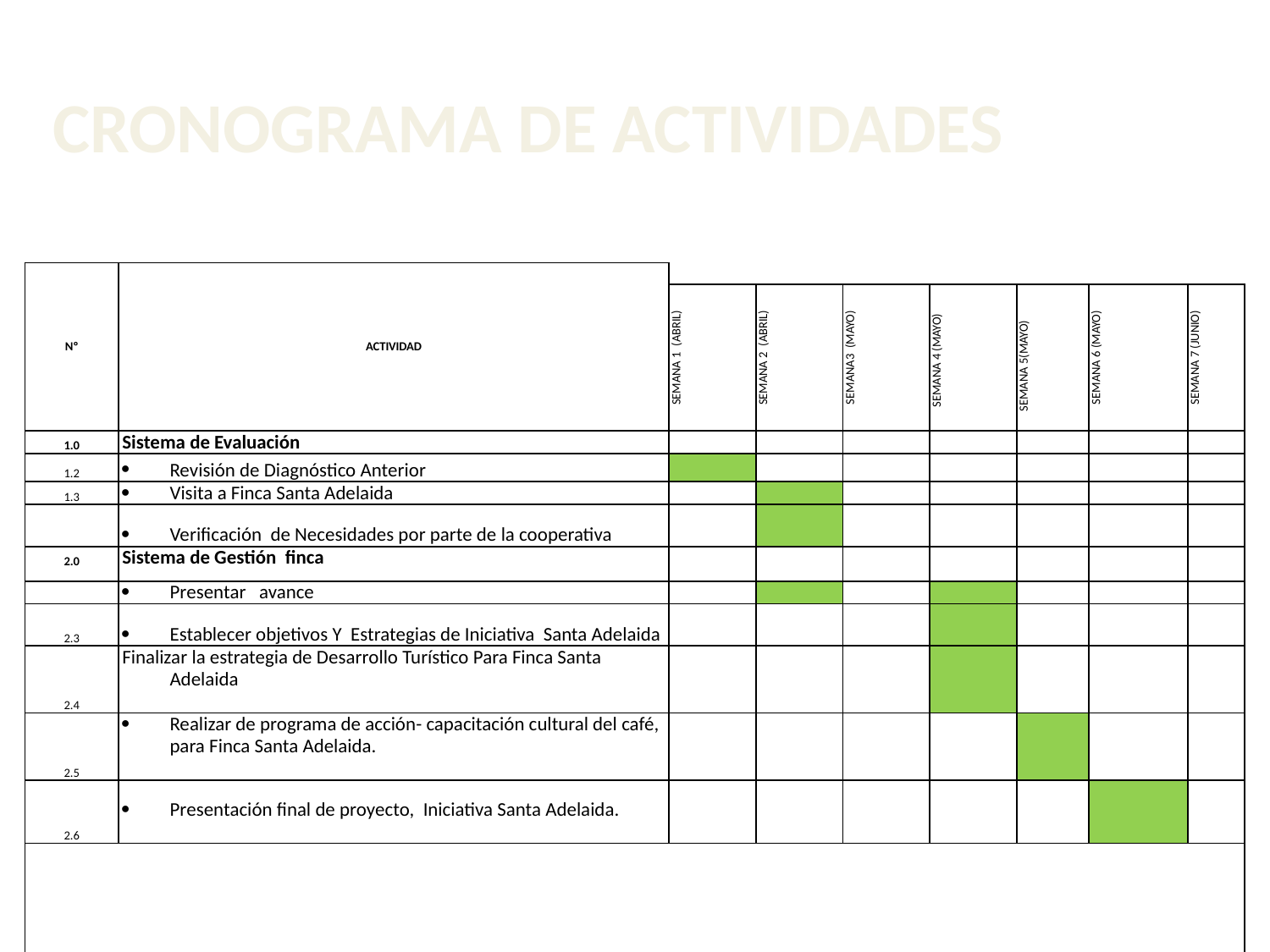

CRONOGRAMA DE ACTIVIDADES

| Nº | ACTIVIDAD |  |  |  |  |  |  |  |
| --- | --- | --- | --- | --- | --- | --- | --- | --- |
|  |  | SEMANA 1 (ABRIL) | SEMANA 2 (ABRIL) | SEMANA3 (MAYO) | SEMANA 4 (MAYO) | SEMANA 5(MAYO) | SEMANA 6 (MAYO) | SEMANA 7 (JUNIO) |
| 1.0 | Sistema de Evaluación |  |  |  |  |  |  |  |
| 1.2 | Revisión de Diagnóstico Anterior |  |  |  |  |  |  |  |
| 1.3 | Visita a Finca Santa Adelaida |  |  |  |  |  |  |  |
|  | Verificación de Necesidades por parte de la cooperativa |  |  |  |  |  |  |  |
| 2.0 | Sistema de Gestión finca |  |  |  |  |  |  |  |
|  |  |  |  |  |  |  |  |  |
|  | Presentar avance |  |  |  |  |  |  |  |
| 2.3 | Establecer objetivos Y Estrategias de Iniciativa Santa Adelaida |  |  |  |  |  |  |  |
| 2.4 | Finalizar la estrategia de Desarrollo Turístico Para Finca Santa Adelaida |  |  |  |  |  |  |  |
| 2.5 | Realizar de programa de acción- capacitación cultural del café, para Finca Santa Adelaida. |  |  |  |  |  |  |  |
| 2.6 | Presentación final de proyecto, Iniciativa Santa Adelaida. |  |  |  |  |  |  |  |
|  |  |  |  |  |  |  |  |  |